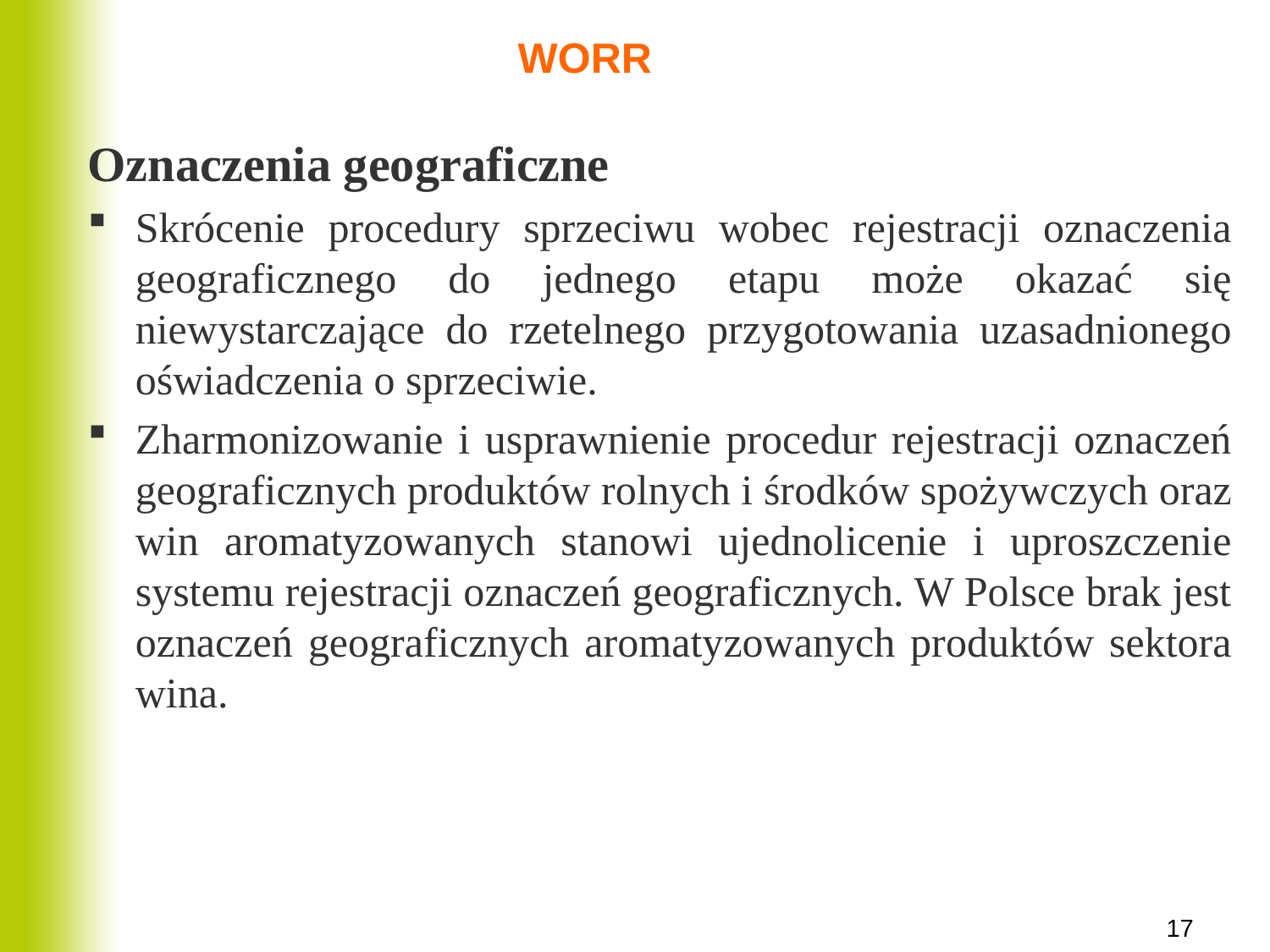

# WORR
Oznaczenia geograficzne
Skrócenie procedury sprzeciwu wobec rejestracji oznaczenia geograficznego do jednego etapu może okazać się niewystarczające do rzetelnego przygotowania uzasadnionego oświadczenia o sprzeciwie.
Zharmonizowanie i usprawnienie procedur rejestracji oznaczeń geograficznych produktów rolnych i środków spożywczych oraz win aromatyzowanych stanowi ujednolicenie i uproszczenie systemu rejestracji oznaczeń geograficznych. W Polsce brak jest oznaczeń geograficznych aromatyzowanych produktów sektora wina.

17